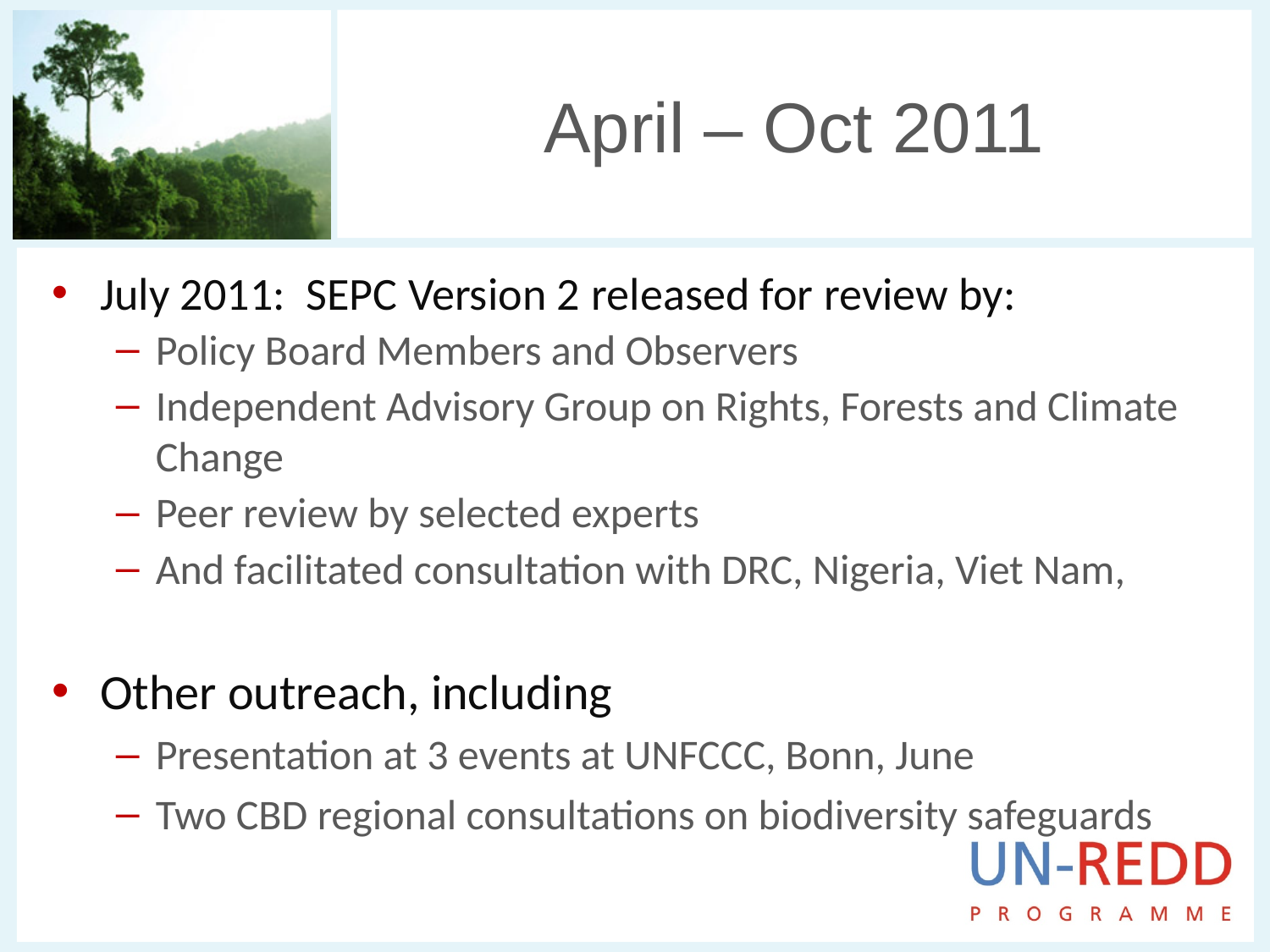

# April – Oct 2011
July 2011:  SEPC Version 2 released for review by:
Policy Board Members and Observers
Independent Advisory Group on Rights, Forests and Climate Change
Peer review by selected experts
And facilitated consultation with DRC, Nigeria, Viet Nam,

Other outreach, including
Presentation at 3 events at UNFCCC, Bonn, June
Two CBD regional consultations on biodiversity safeguards